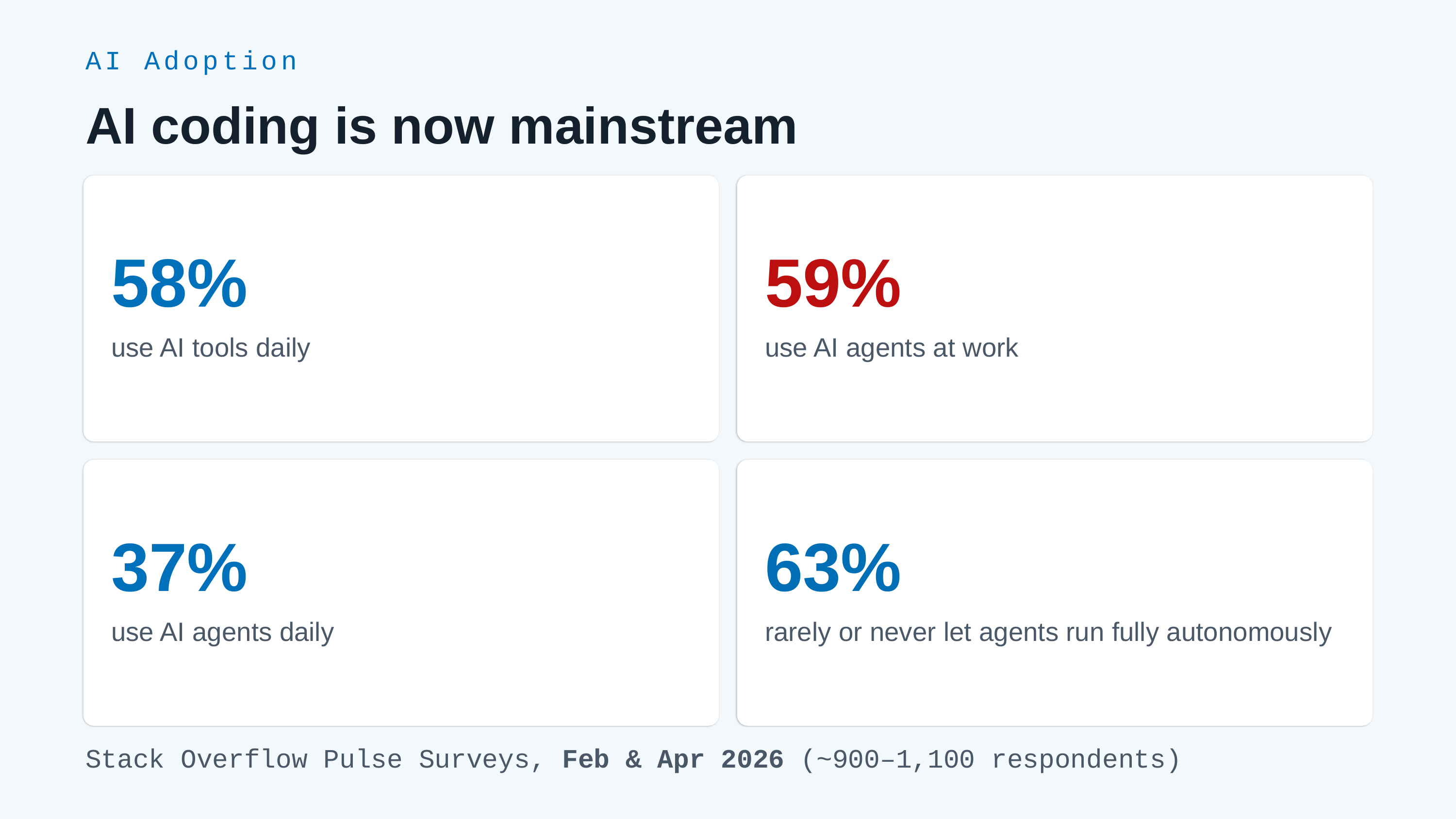

AI Adoption
AI coding is now mainstream

58%
59%
use AI tools daily
use AI agents at work

37%
63%
use AI agents daily
rarely or never let agents run fully autonomously
Stack Overflow Pulse Surveys, Feb & Apr 2026 (~900–1,100 respondents)